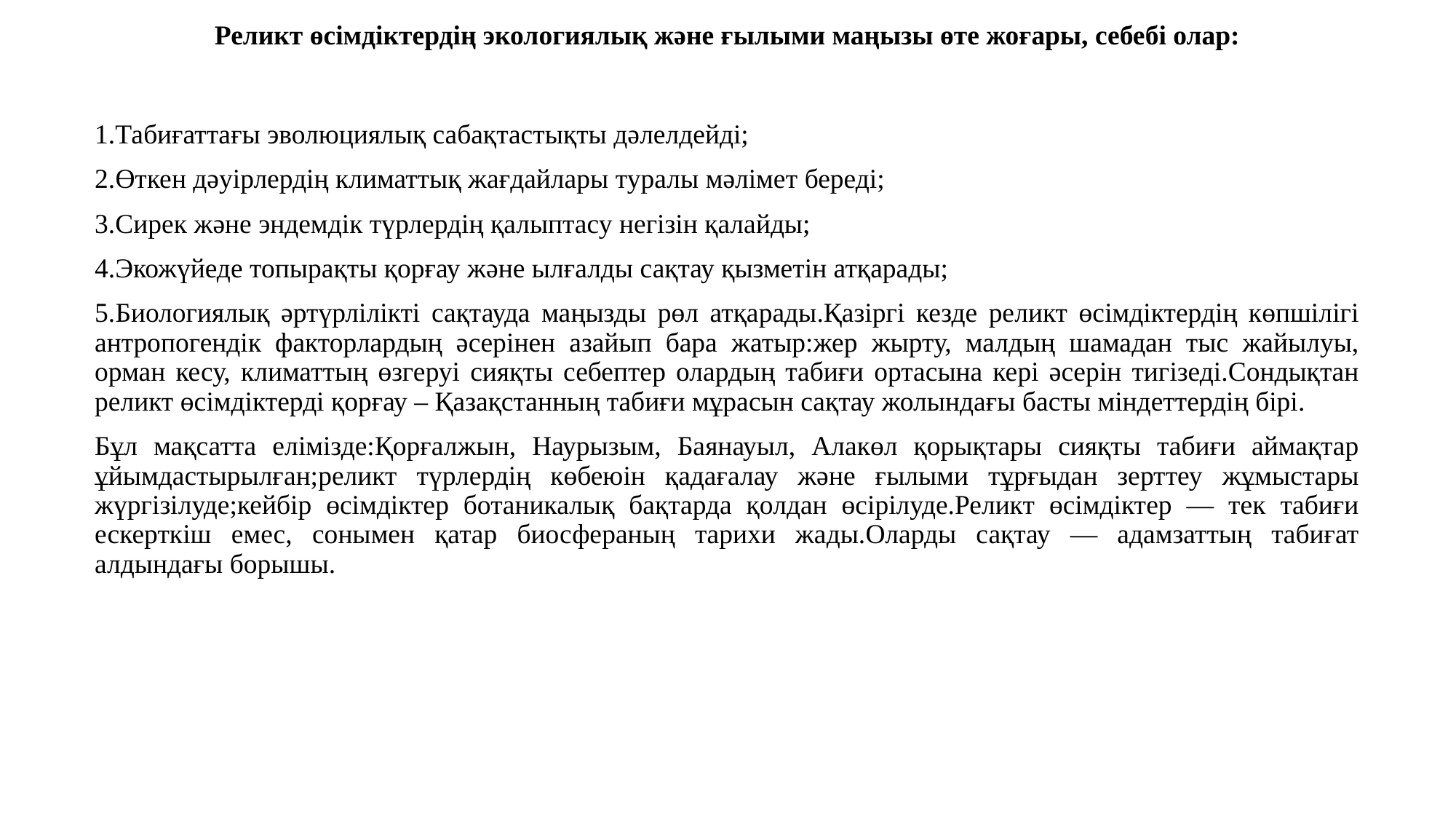

Реликт өсімдіктердің экологиялық және ғылыми маңызы өте жоғары, себебі олар:

1.Табиғаттағы эволюциялық сабақтастықты дәлелдейді;
2.Өткен дәуірлердің климаттық жағдайлары туралы мәлімет береді;
3.Сирек және эндемдік түрлердің қалыптасу негізін қалайды;
4.Экожүйеде топырақты қорғау және ылғалды сақтау қызметін атқарады;
5.Биологиялық әртүрлілікті сақтауда маңызды рөл атқарады.Қазіргі кезде реликт өсімдіктердің көпшілігі антропогендік факторлардың әсерінен азайып бара жатыр:жер жырту, малдың шамадан тыс жайылуы, орман кесу, климаттың өзгеруі сияқты себептер олардың табиғи ортасына кері әсерін тигізеді.Сондықтан реликт өсімдіктерді қорғау – Қазақстанның табиғи мұрасын сақтау жолындағы басты міндеттердің бірі.
Бұл мақсатта елімізде:Қорғалжын, Наурызым, Баянауыл, Алакөл қорықтары сияқты табиғи аймақтар ұйымдастырылған;реликт түрлердің көбеюін қадағалау және ғылыми тұрғыдан зерттеу жұмыстары жүргізілуде;кейбір өсімдіктер ботаникалық бақтарда қолдан өсірілуде.Реликт өсімдіктер — тек табиғи ескерткіш емес, сонымен қатар биосфераның тарихи жады.Оларды сақтау — адамзаттың табиғат алдындағы борышы.